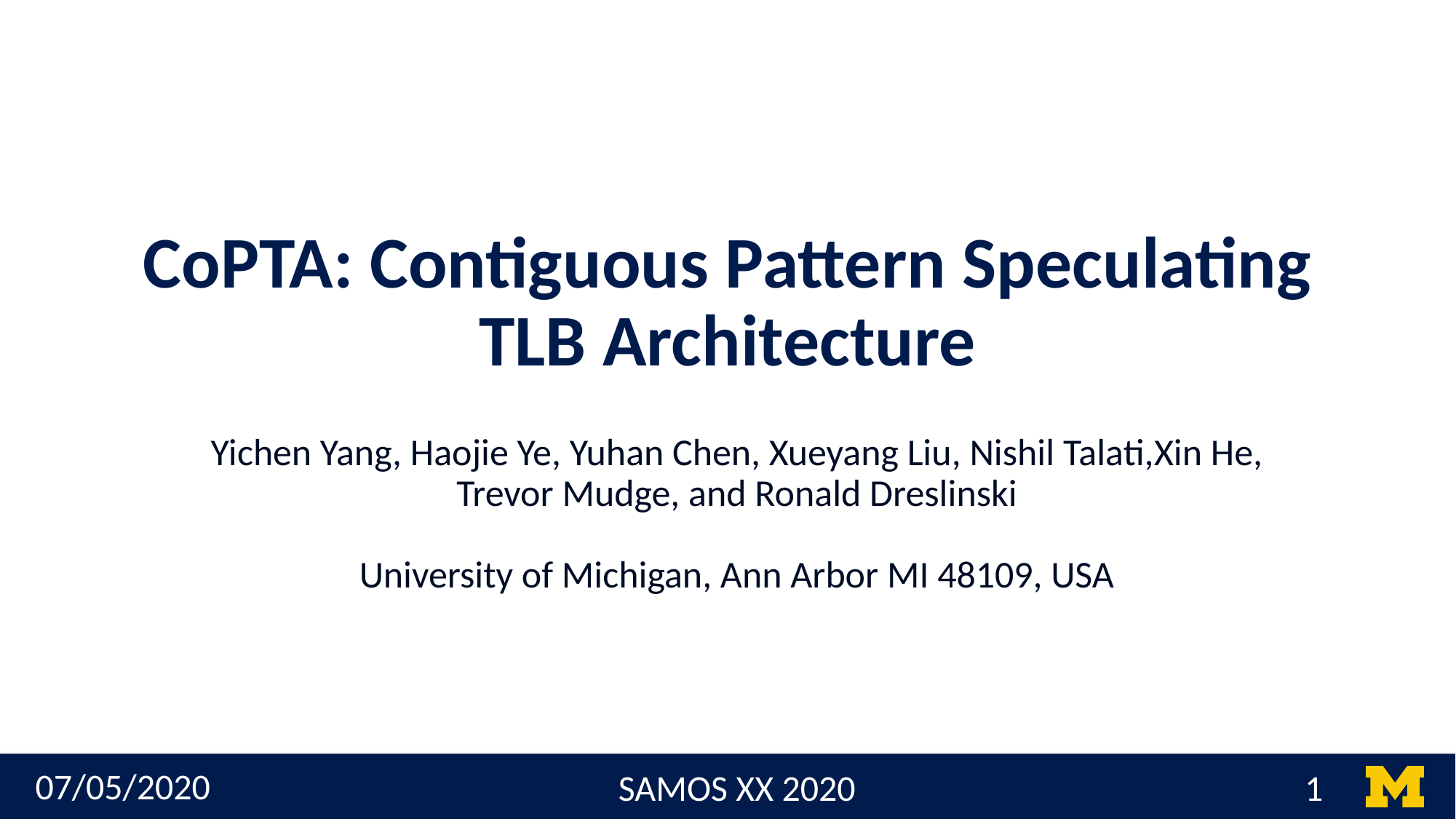

# CoPTA: Contiguous Pattern Speculating TLB Architecture

Yichen Yang, Haojie Ye, Yuhan Chen, Xueyang Liu, Nishil Talati,Xin He, Trevor Mudge, and Ronald Dreslinski

University of Michigan, Ann Arbor MI 48109, USA
07/05/2020
SAMOS XX 2020
1